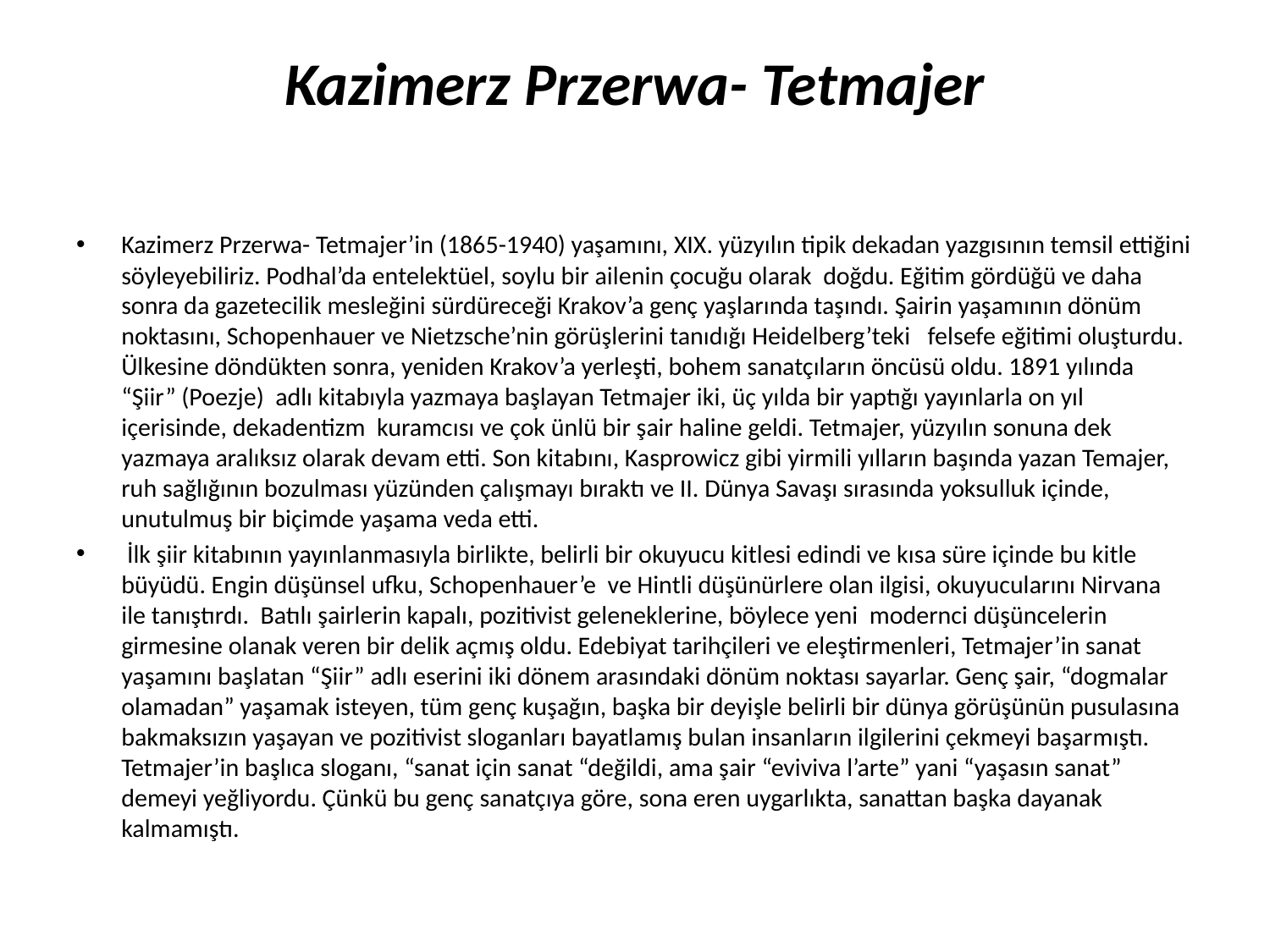

# Kazimerz Przerwa- Tetmajer
Kazimerz Przerwa- Tetmajer’in (1865-1940) yaşamını, XIX. yüzyılın tipik dekadan yazgısının temsil ettiğini söyleyebiliriz. Podhal’da entelektüel, soylu bir ailenin çocuğu olarak  doğdu. Eğitim gördüğü ve daha sonra da gazetecilik mesleğini sürdüreceği Krakov’a genç yaşlarında taşındı. Şairin yaşamının dönüm noktasını, Schopenhauer ve Nietzsche’nin görüşlerini tanıdığı Heidelberg’teki   felsefe eğitimi oluşturdu. Ülkesine döndükten sonra, yeniden Krakov’a yerleşti, bohem sanatçıların öncüsü oldu. 1891 yılında “Şiir” (Poezje)  adlı kitabıyla yazmaya başlayan Tetmajer iki, üç yılda bir yaptığı yayınlarla on yıl içerisinde, dekadentizm  kuramcısı ve çok ünlü bir şair haline geldi. Tetmajer, yüzyılın sonuna dek yazmaya aralıksız olarak devam etti. Son kitabını, Kasprowicz gibi yirmili yılların başında yazan Temajer, ruh sağlığının bozulması yüzünden çalışmayı bıraktı ve II. Dünya Savaşı sırasında yoksulluk içinde, unutulmuş bir biçimde yaşama veda etti.
 İlk şiir kitabının yayınlanmasıyla birlikte, belirli bir okuyucu kitlesi edindi ve kısa süre içinde bu kitle büyüdü. Engin düşünsel ufku, Schopenhauer’e  ve Hintli düşünürlere olan ilgisi, okuyucularını Nirvana  ile tanıştırdı.  Batılı şairlerin kapalı, pozitivist geleneklerine, böylece yeni  modernci düşüncelerin girmesine olanak veren bir delik açmış oldu. Edebiyat tarihçileri ve eleştirmenleri, Tetmajer’in sanat yaşamını başlatan “Şiir” adlı eserini iki dönem arasındaki dönüm noktası sayarlar. Genç şair, “dogmalar olamadan” yaşamak isteyen, tüm genç kuşağın, başka bir deyişle belirli bir dünya görüşünün pusulasına bakmaksızın yaşayan ve pozitivist sloganları bayatlamış bulan insanların ilgilerini çekmeyi başarmıştı. Tetmajer’in başlıca sloganı, “sanat için sanat “değildi, ama şair “eviviva l’arte” yani “yaşasın sanat” demeyi yeğliyordu. Çünkü bu genç sanatçıya göre, sona eren uygarlıkta, sanattan başka dayanak kalmamıştı.